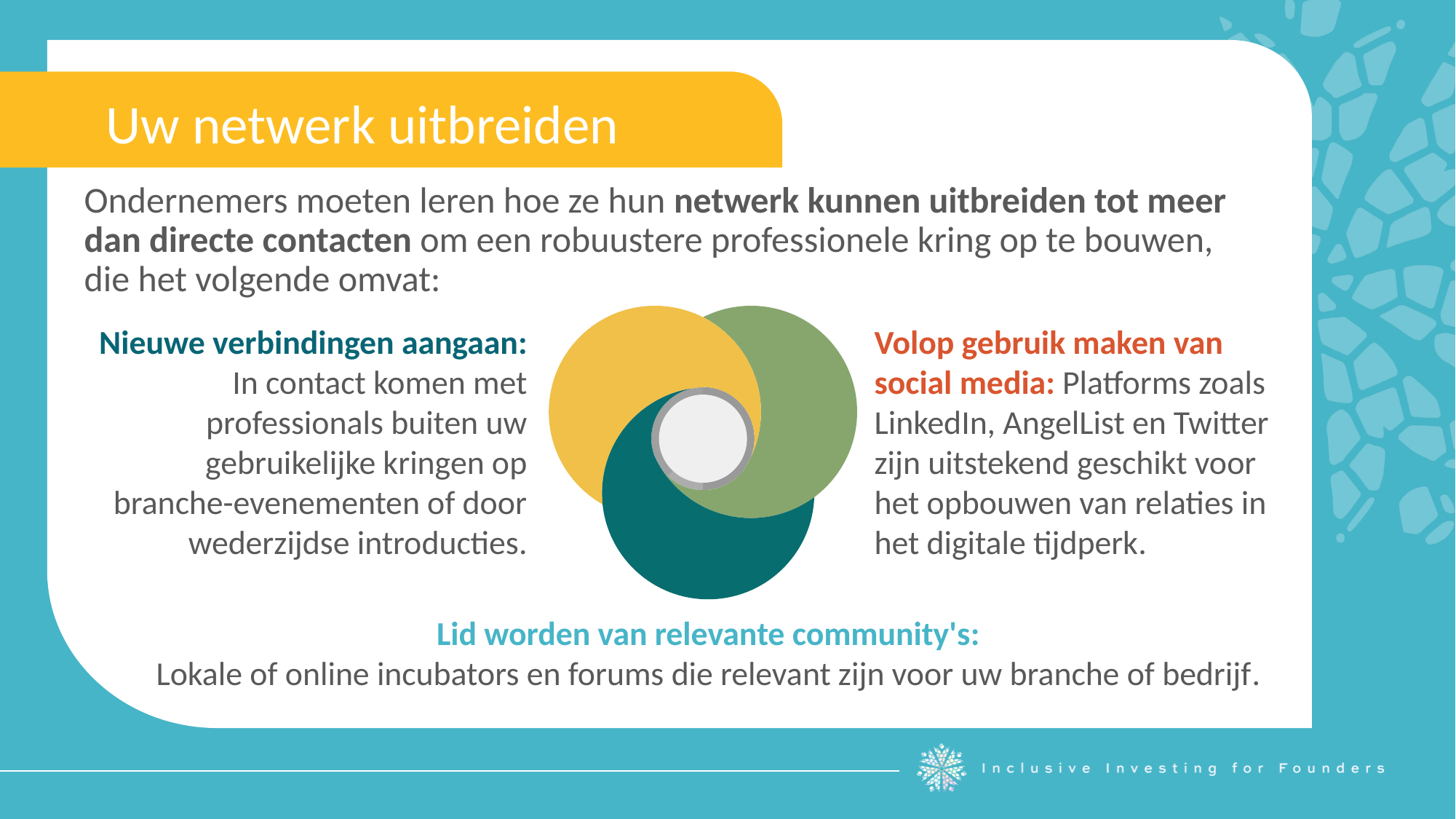

Uw netwerk uitbreiden
Ondernemers moeten leren hoe ze hun netwerk kunnen uitbreiden tot meer dan directe contacten om een robuustere professionele kring op te bouwen, die het volgende omvat:

Nieuwe verbindingen aangaan:
 In contact komen met professionals buiten uw gebruikelijke kringen op branche-evenementen of door wederzijdse introducties.
Volop gebruik maken van social media: Platforms zoals LinkedIn, AngelList en Twitter zijn uitstekend geschikt voor het opbouwen van relaties in het digitale tijdperk.
Lid worden van relevante community's:
Lokale of online incubators en forums die relevant zijn voor uw branche of bedrijf.